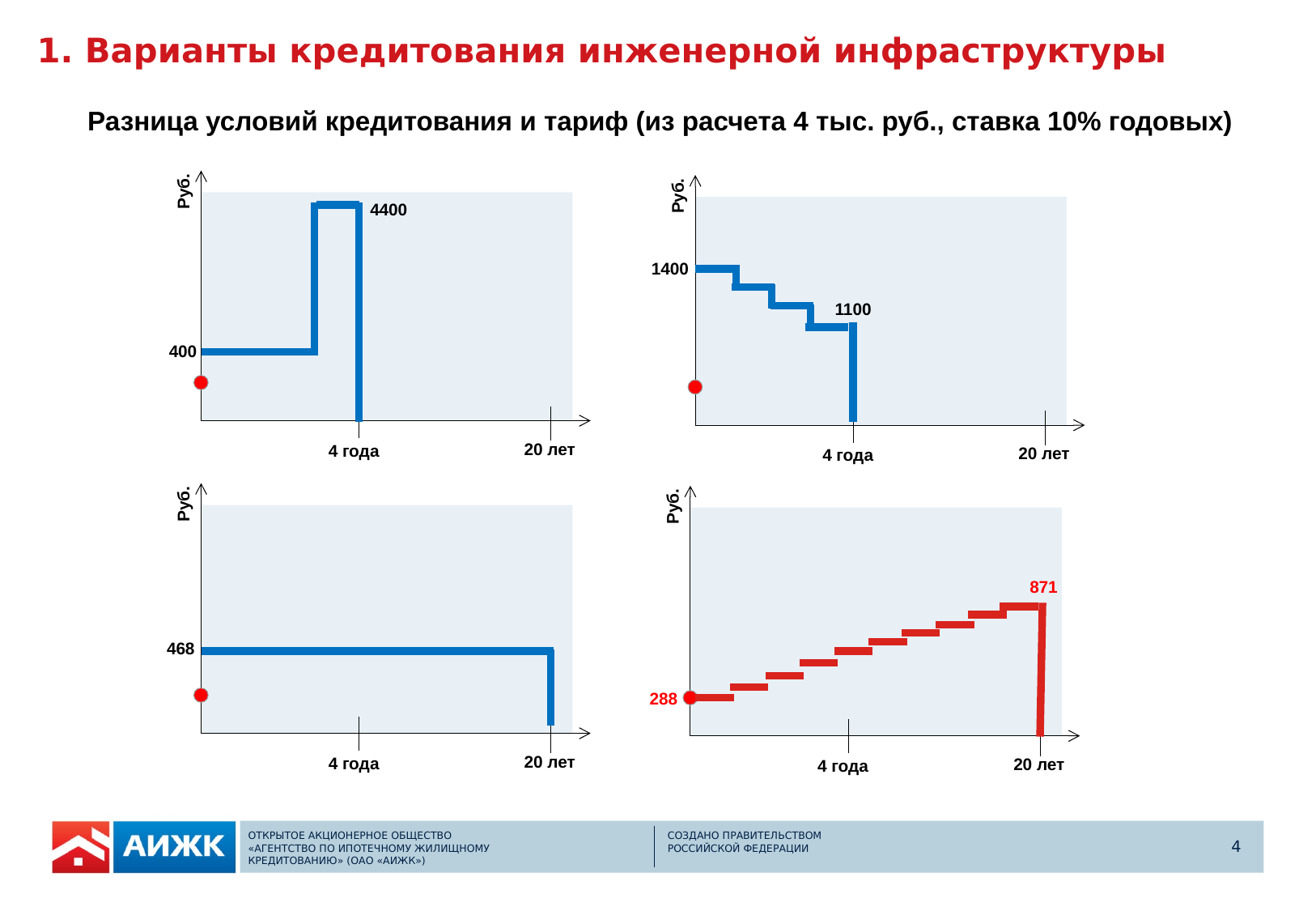

# 1. Варианты кредитования инженерной инфраструктуры
Разница условий кредитования и тариф (из расчета 4 тыс. руб., ставка 10% годовых)
Руб.
Руб.

4400

1400
1100
400

20 лет
4 года
20 лет
4 года
Руб.
Руб.

871
468
288

20 лет
4 года
20 лет
4 года